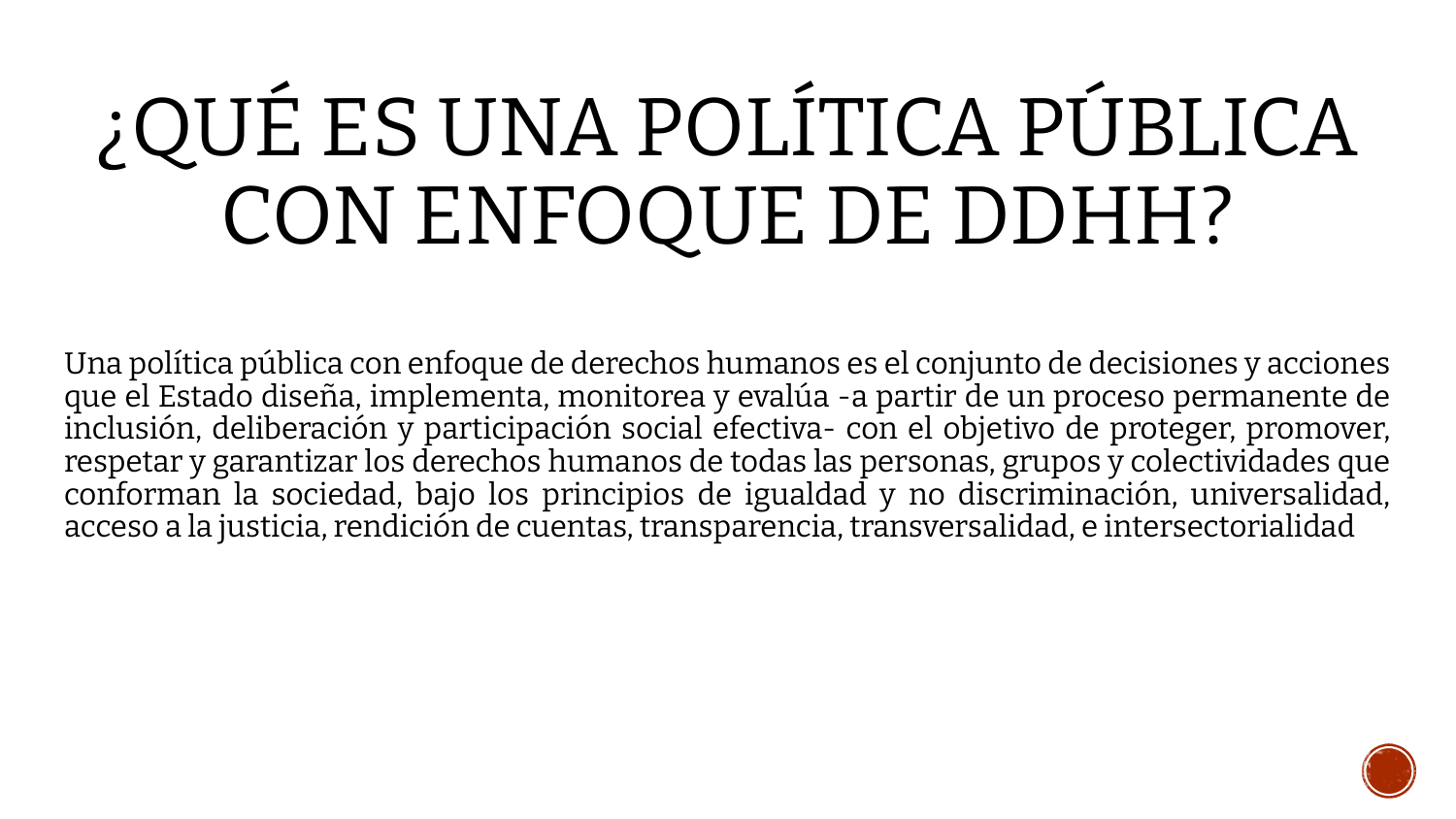

# ¿Qué es una política pública con enfoque de DDHH?
Una política pública con enfoque de derechos humanos es el conjunto de decisiones y acciones que el Estado diseña, implementa, monitorea y evalúa -a partir de un proceso permanente de inclusión, deliberación y participación social efectiva- con el objetivo de proteger, promover, respetar y garantizar los derechos humanos de todas las personas, grupos y colectividades que conforman la sociedad, bajo los principios de igualdad y no discriminación, universalidad, acceso a la justicia, rendición de cuentas, transparencia, transversalidad, e intersectorialidad